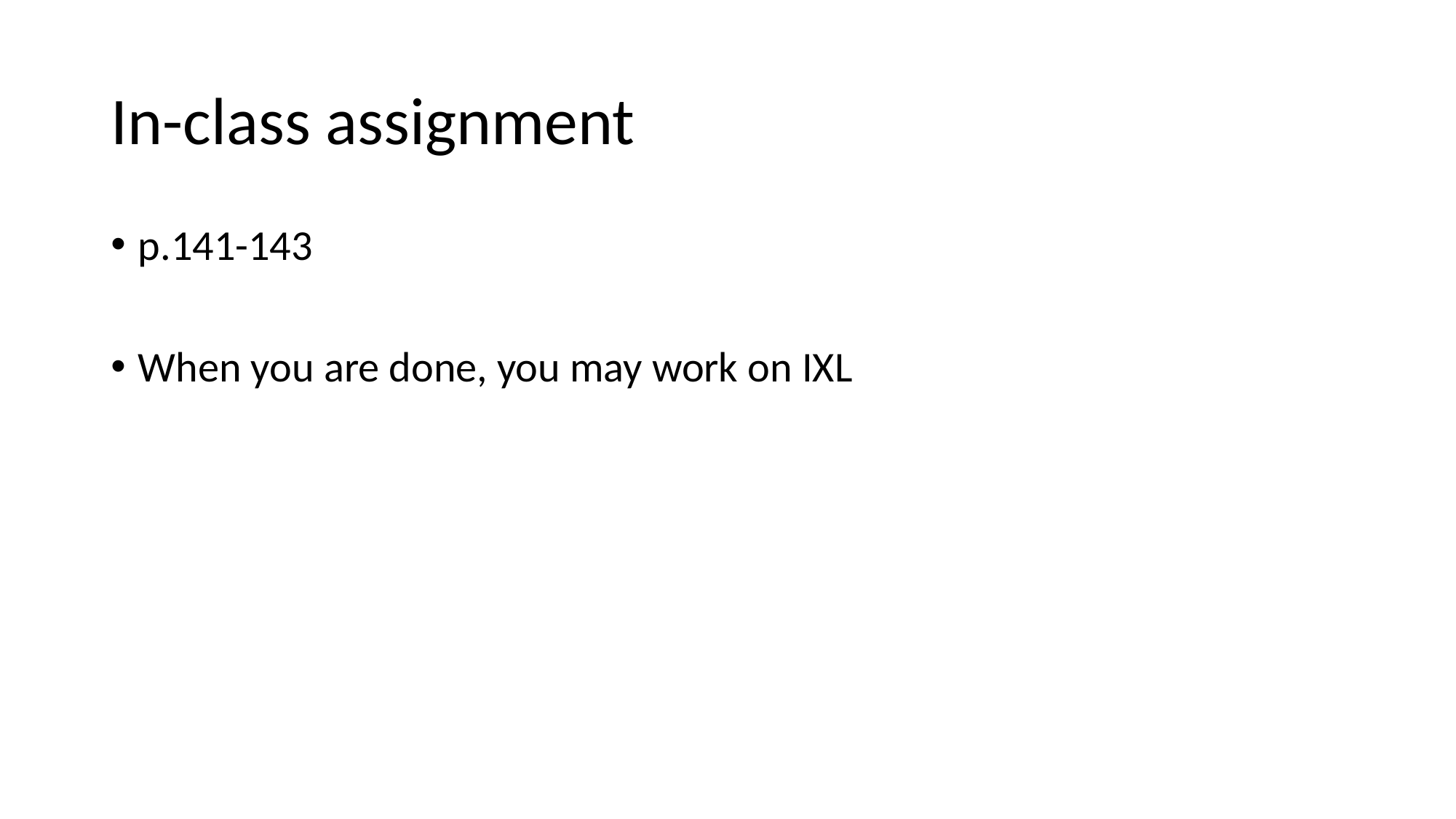

# In-class assignment
p.141-143

When you are done, you may work on IXL